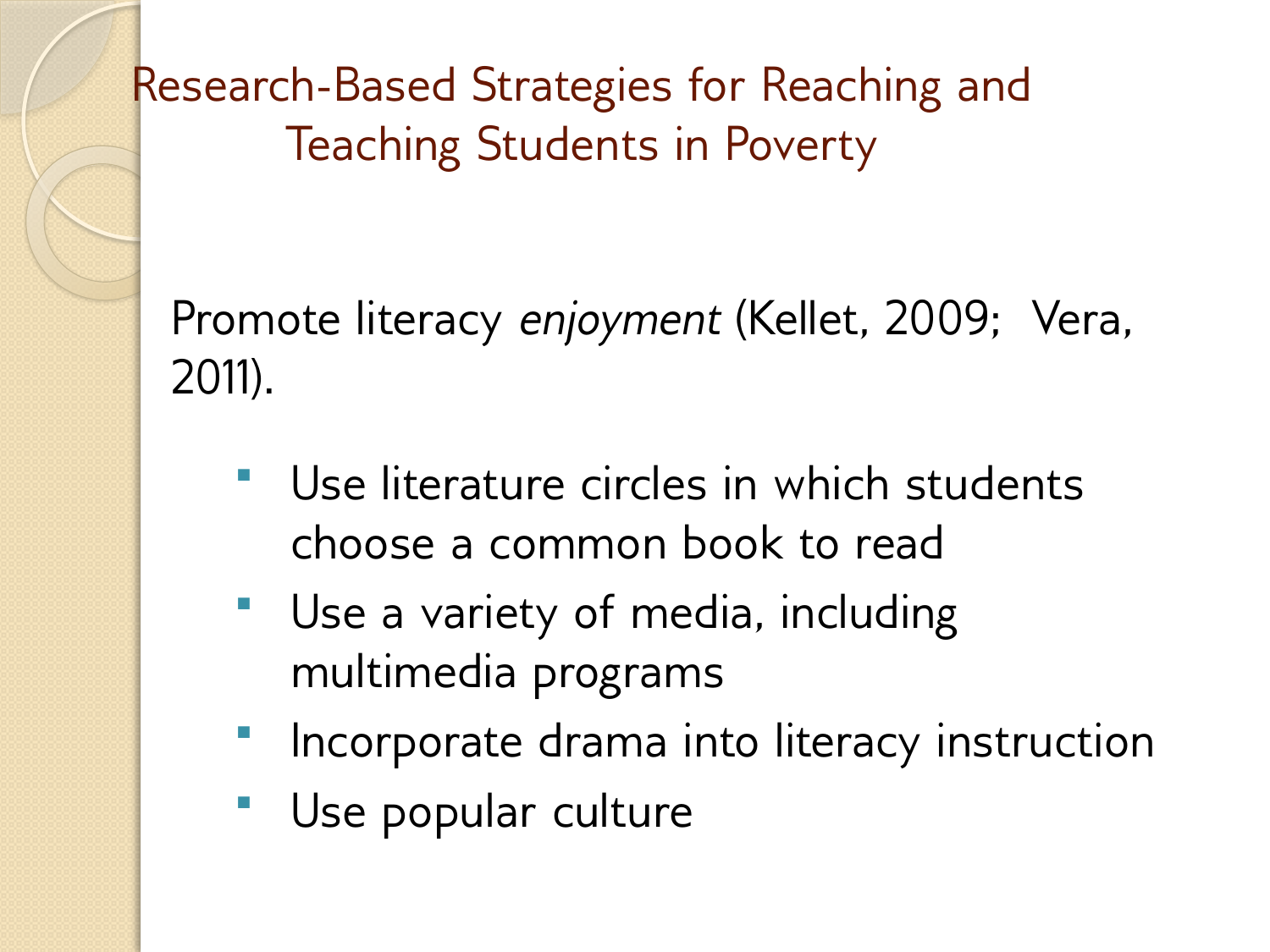

# Research-Based Strategies for Reaching and Teaching Students in Poverty

Promote literacy enjoyment (Kellet, 2009;  Vera, 2011).

Use literature circles in which students choose a common book to read
Use a variety of media, including multimedia programs
Incorporate drama into literacy instruction
Use popular culture

58